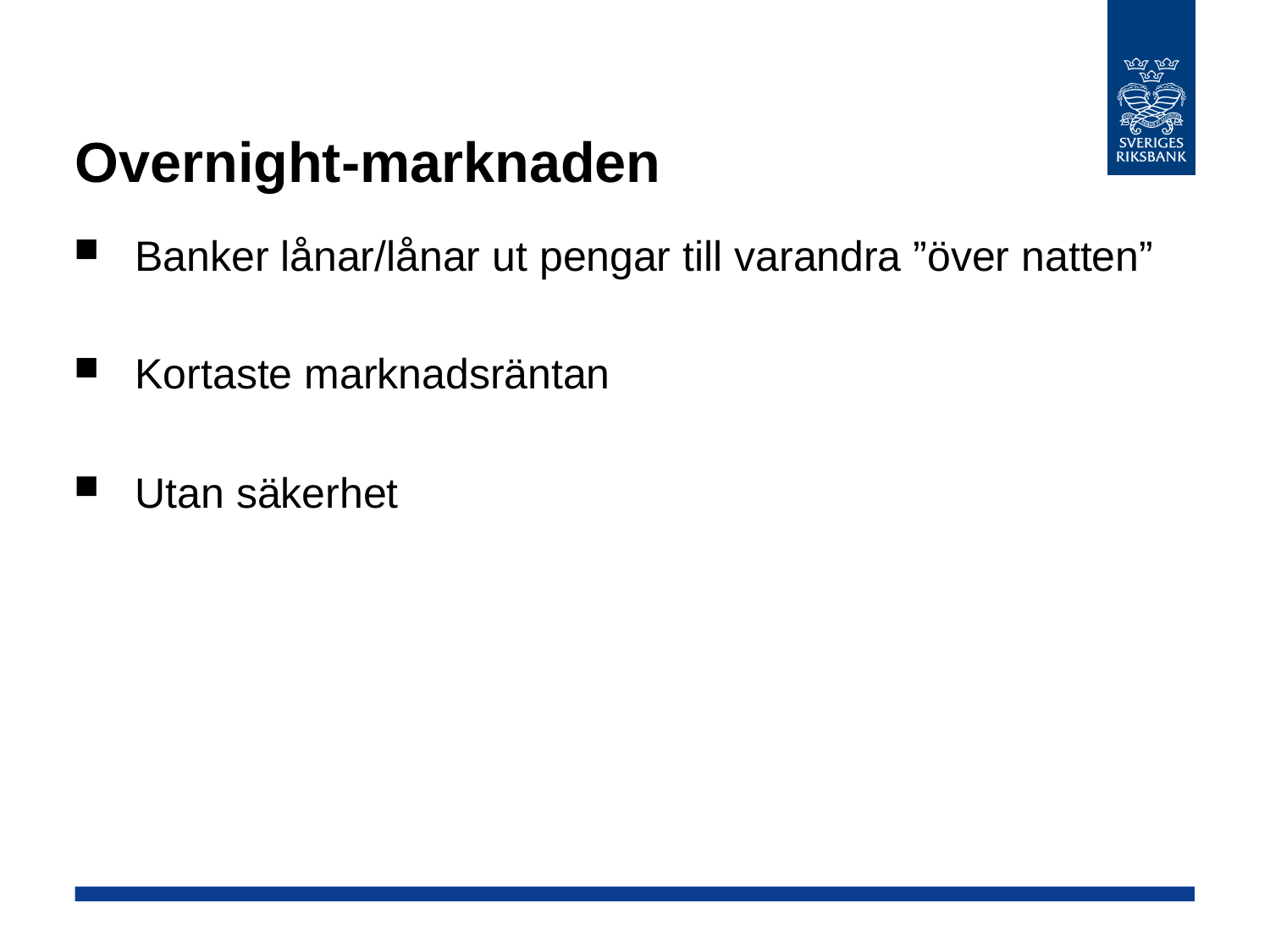

# Overnight-marknaden
Banker lånar/lånar ut pengar till varandra ”över natten”

Kortaste marknadsräntan

Utan säkerhet